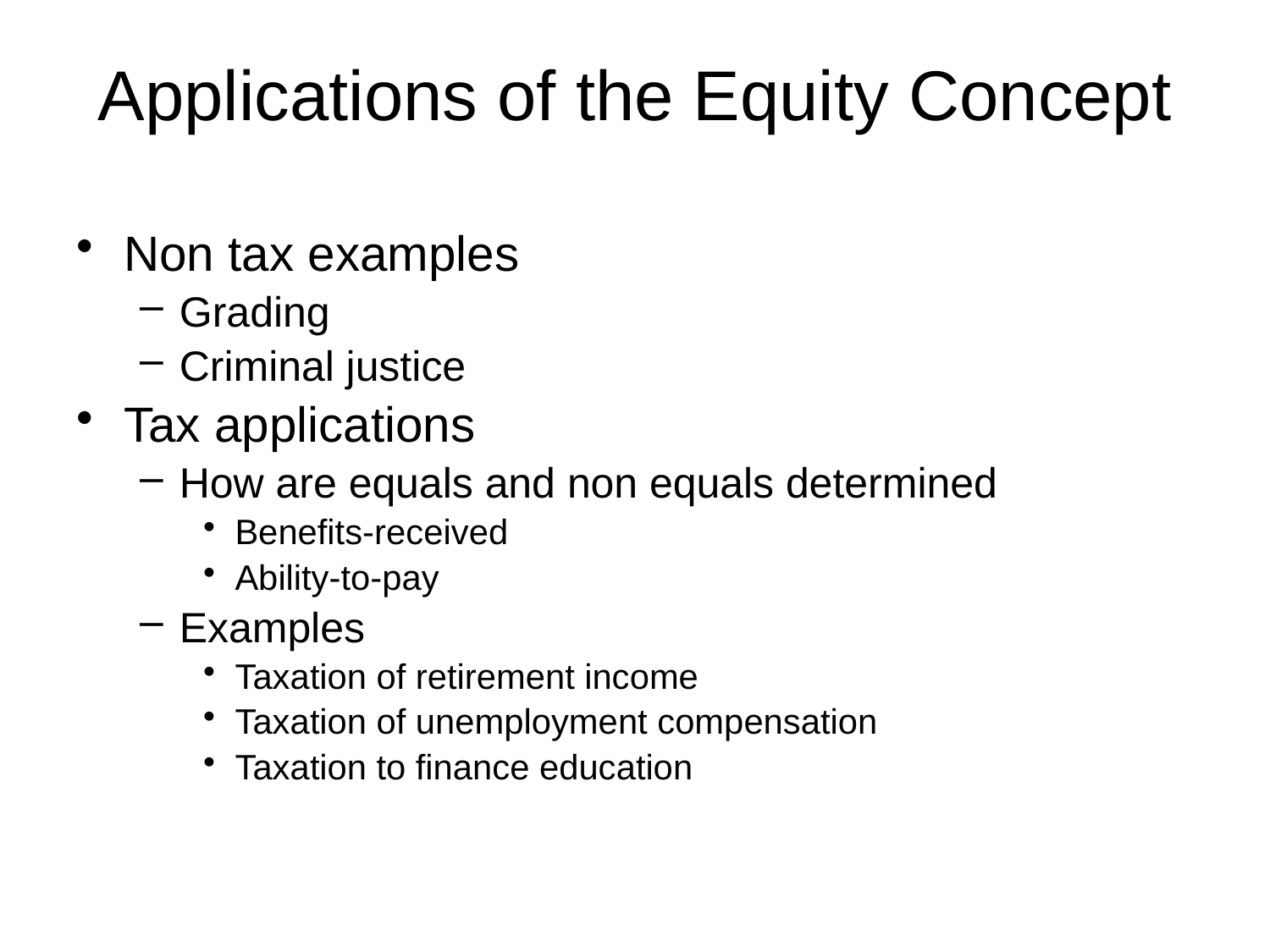

# Applications of the Equity Concept
Non tax examples
Grading
Criminal justice
Tax applications
How are equals and non equals determined
Benefits-received
Ability-to-pay
Examples
Taxation of retirement income
Taxation of unemployment compensation
Taxation to finance education